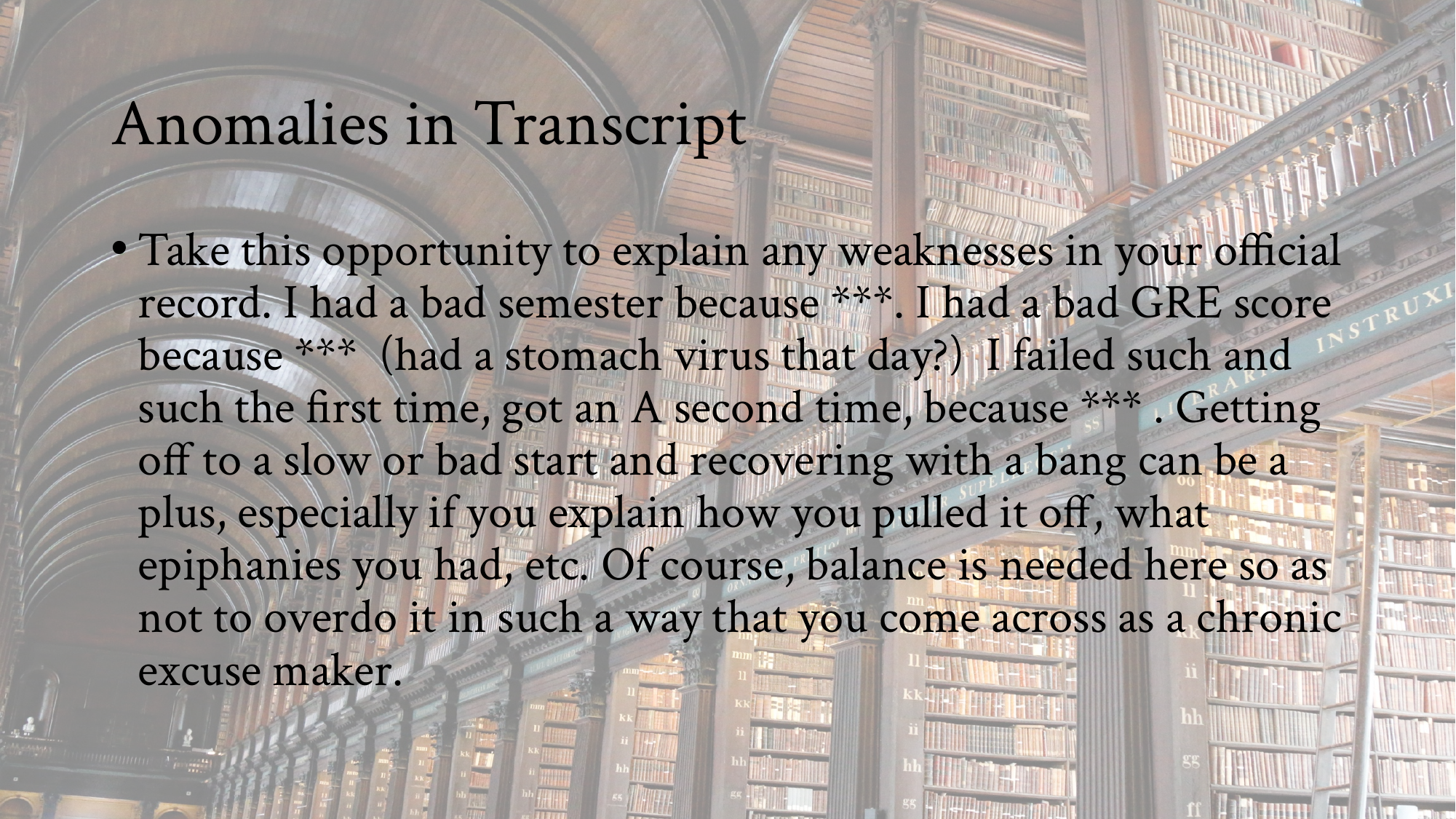

# Anomalies in Transcript
Take this opportunity to explain any weaknesses in your official record. I had a bad semester because ***. I had a bad GRE score because ***  (had a stomach virus that day?)  I failed such and such the first time, got an A second time, because *** . Getting off to a slow or bad start and recovering with a bang can be a plus, especially if you explain how you pulled it off, what epiphanies you had, etc. Of course, balance is needed here so as not to overdo it in such a way that you come across as a chronic excuse maker.